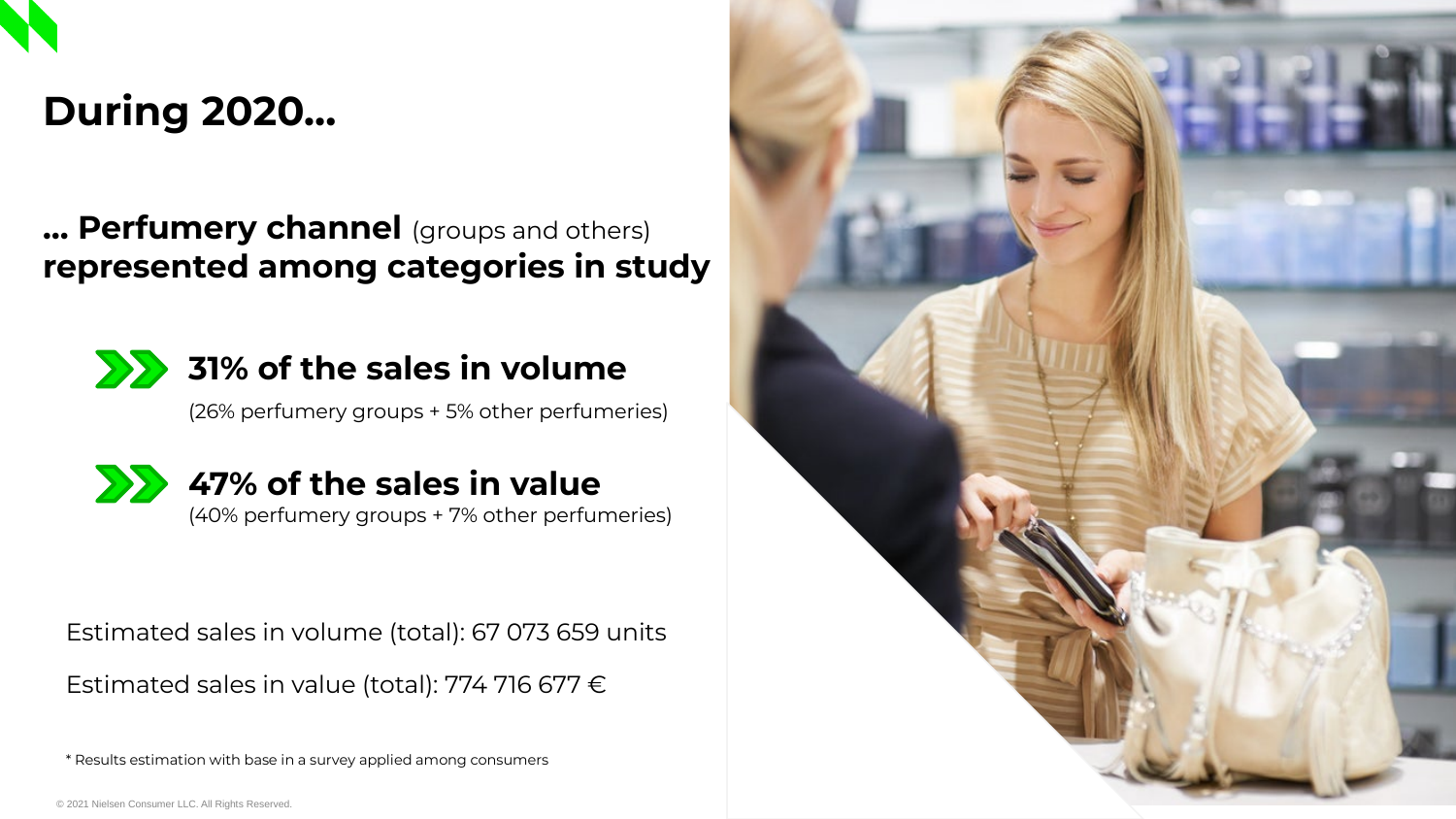

During 2020…

… Perfumery channel (groups and others) represented among categories in study

	31% of the sales in volume
	(26% perfumery groups + 5% other perfumeries)

	47% of the sales in value
	(40% perfumery groups + 7% other perfumeries)

Estimated sales in volume (total): 67 073 659 units
Estimated sales in value (total): 774 716 677 €
* Results estimation with base in a survey applied among consumers